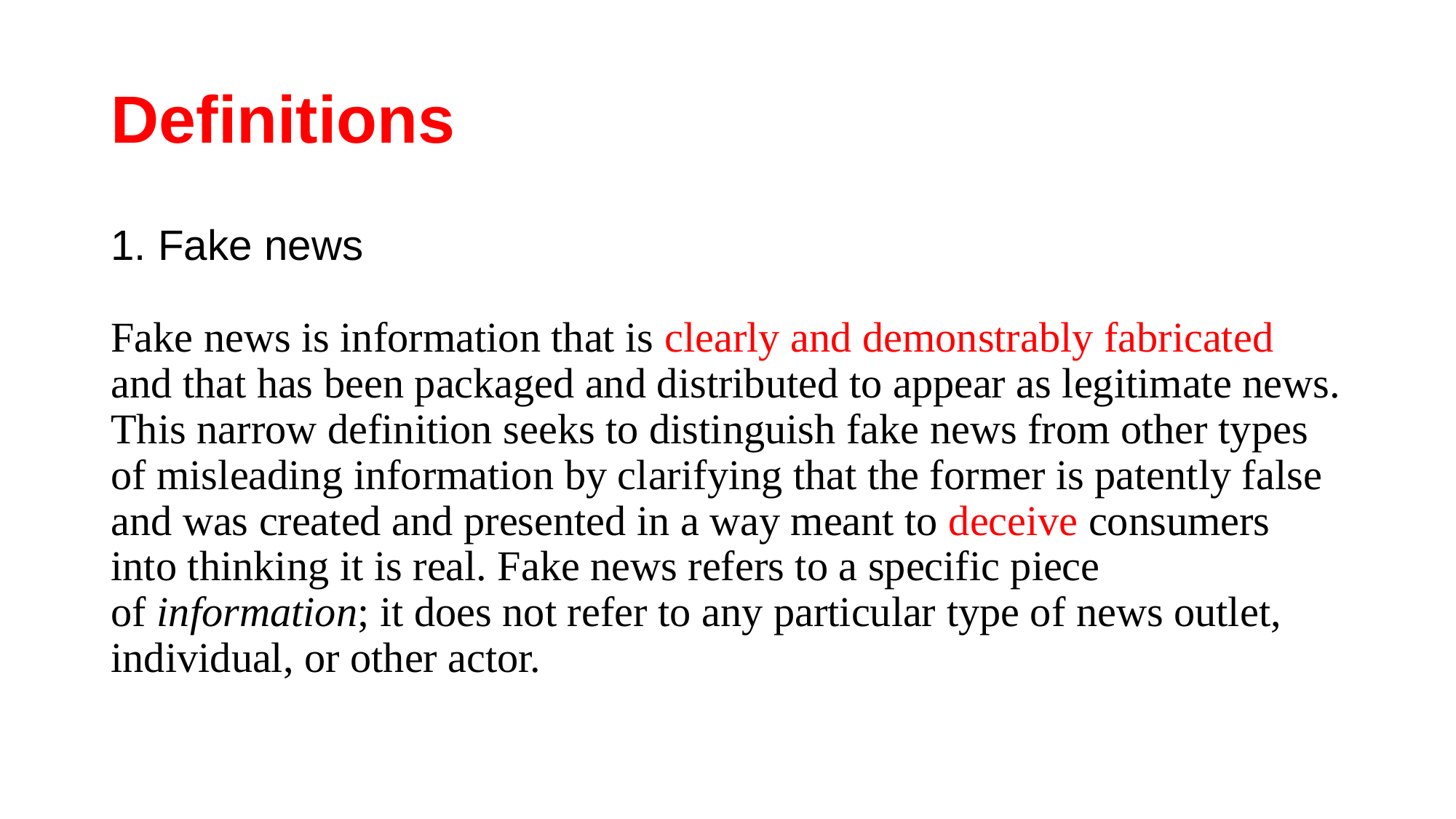

# Definitions
1. Fake news
Fake news is information that is clearly and demonstrably fabricated and that has been packaged and distributed to appear as legitimate news. This narrow definition seeks to distinguish fake news from other types of misleading information by clarifying that the former is patently false and was created and presented in a way meant to deceive consumers into thinking it is real. Fake news refers to a specific piece of information; it does not refer to any particular type of news outlet, individual, or other actor.